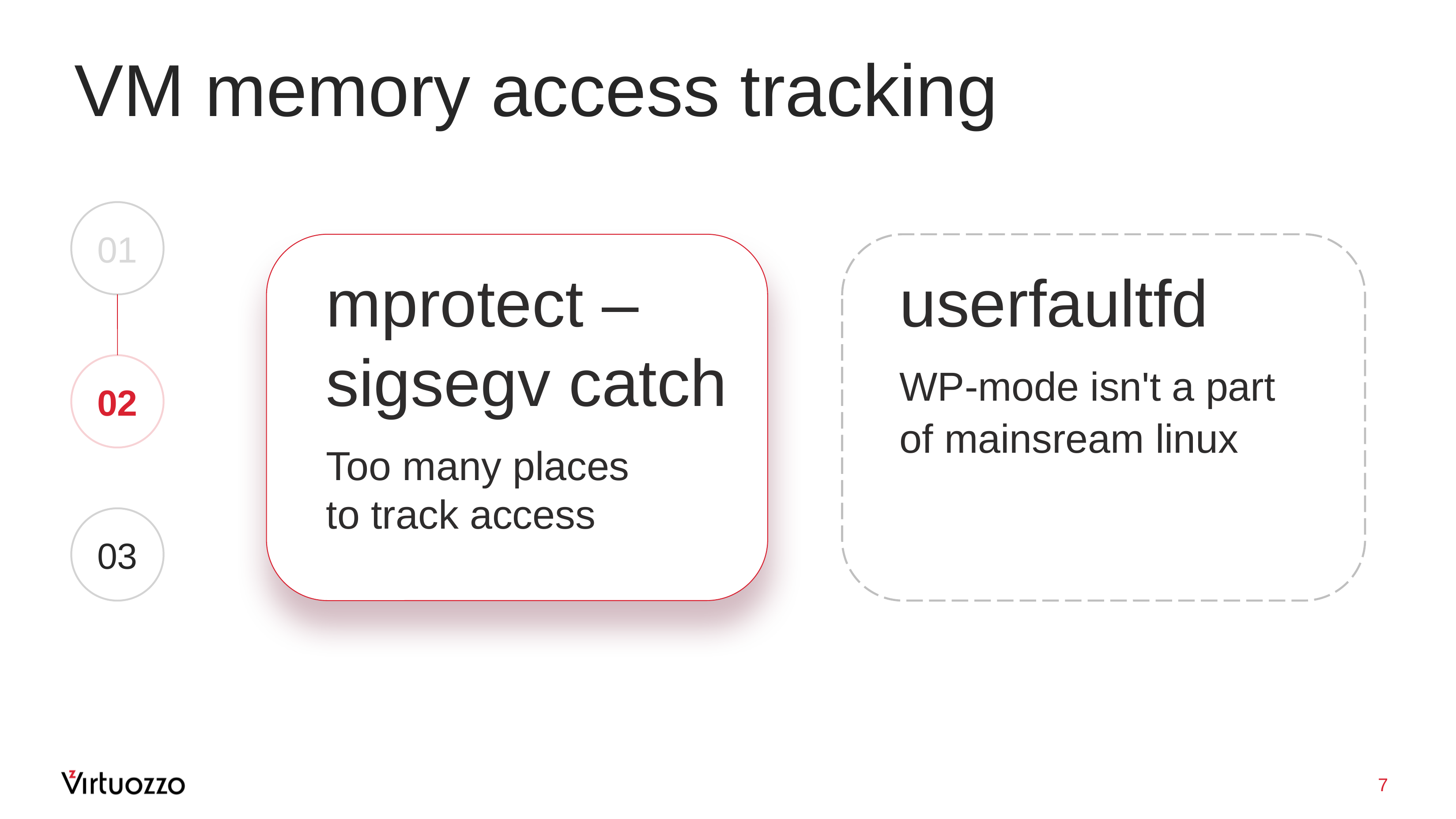

# VM memory access tracking
01

mprotect – sigsegv catch
Too many places
to track access

userfaultfd
WP-mode isn't a part
of mainsream linux
02
03